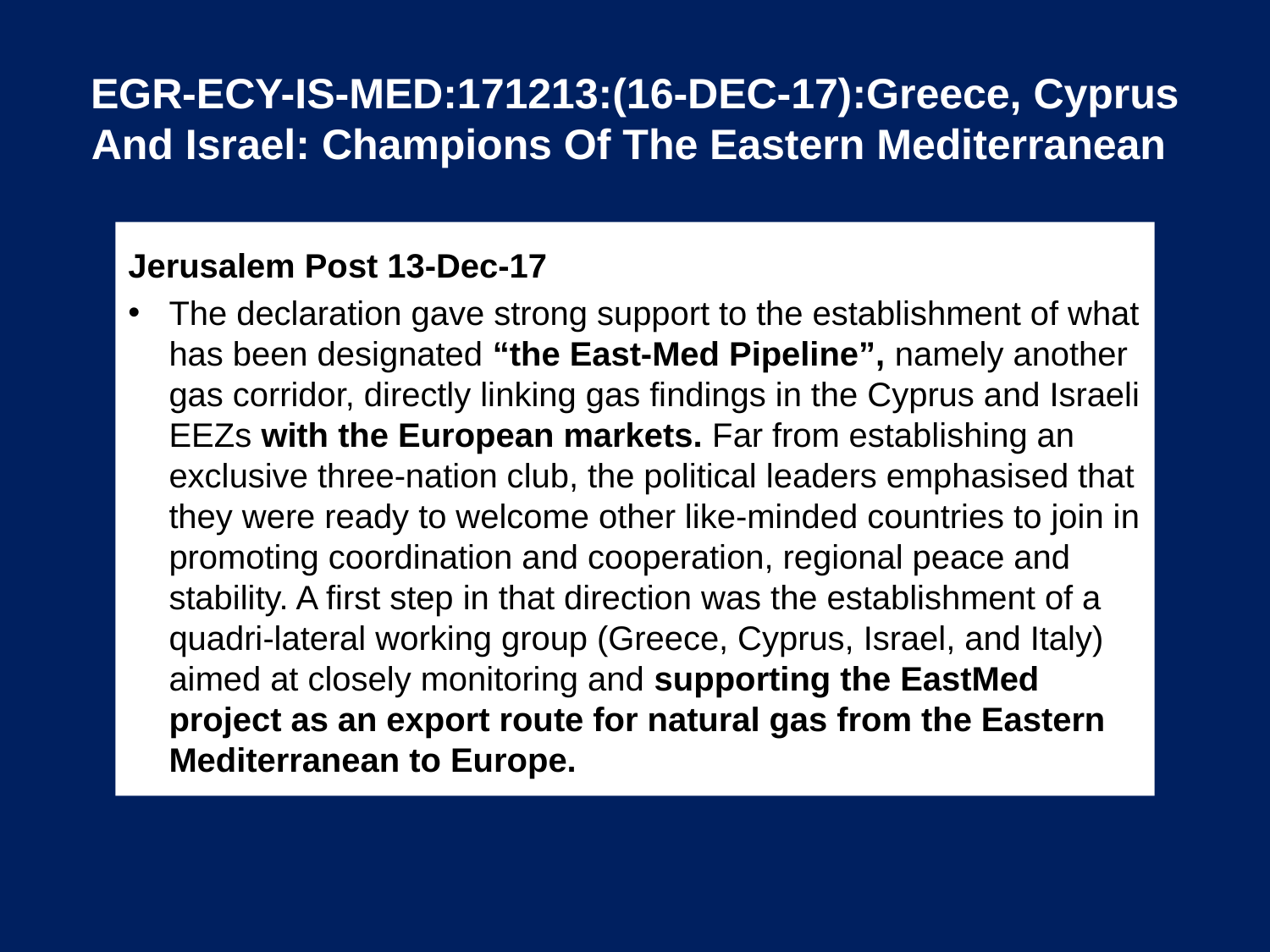

# EGR-ECY-IS-MED:171213:(16-DEC-17):Greece, Cyprus And Israel: Champions Of The Eastern Mediterranean

Jerusalem Post 13-Dec-17
The declaration gave strong support to the establishment of what has been designated “the East-Med Pipeline”, namely another gas corridor, directly linking gas findings in the Cyprus and Israeli EEZs with the European markets. Far from establishing an exclusive three-nation club, the political leaders emphasised that they were ready to welcome other like-minded countries to join in promoting coordination and cooperation, regional peace and stability. A first step in that direction was the establishment of a quadri-lateral working group (Greece, Cyprus, Israel, and Italy) aimed at closely monitoring and supporting the EastMed project as an export route for natural gas from the Eastern Mediterranean to Europe.